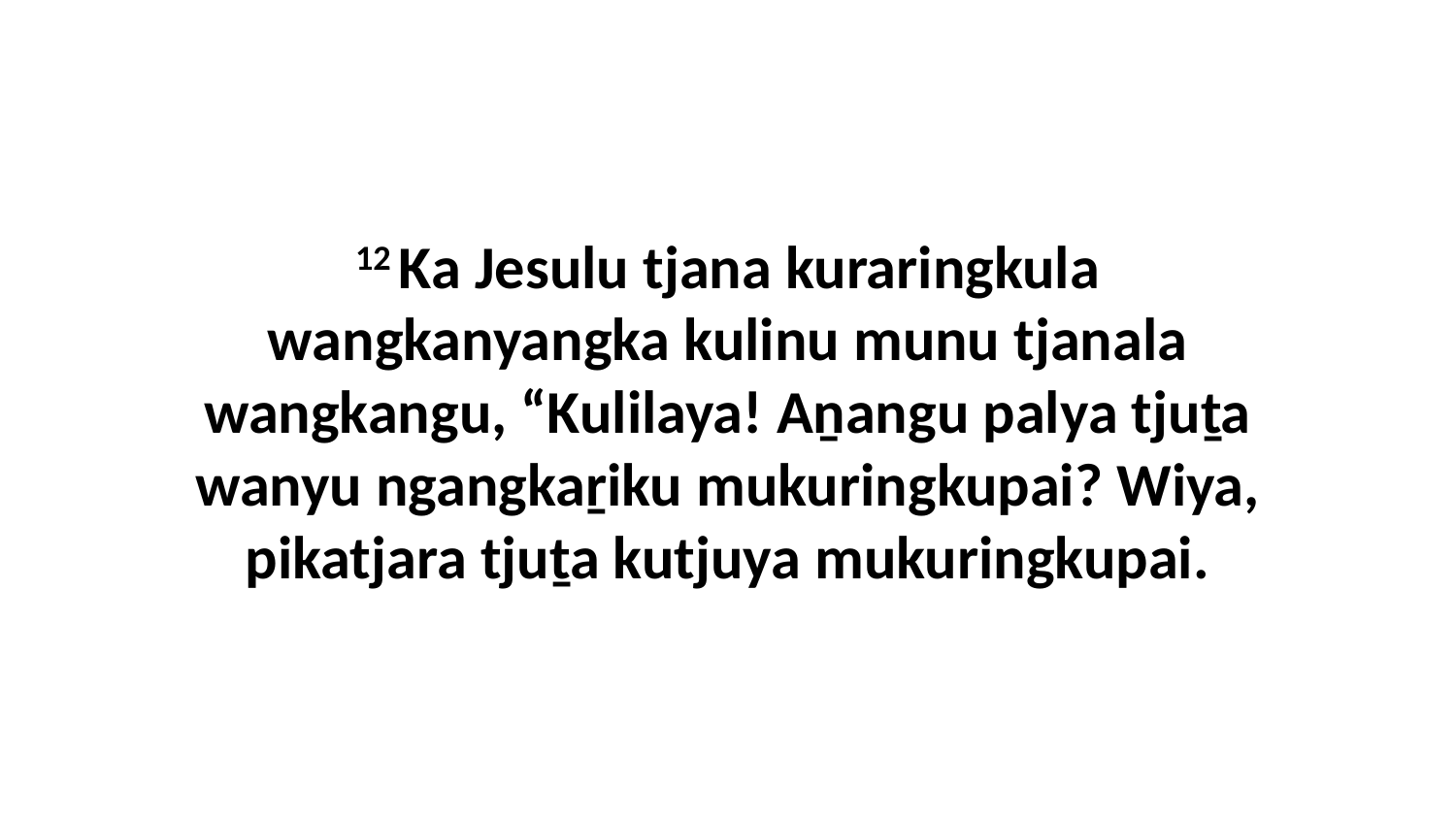

12 Ka Jesulu tjana kuraringkula wangkanyangka kulinu munu tjanala wangkangu, “Kulilaya! Aṉangu palya tjuṯa wanyu ngangkaṟiku mukuringkupai? Wiya, pikatjara tjuṯa kutjuya mukuringkupai.